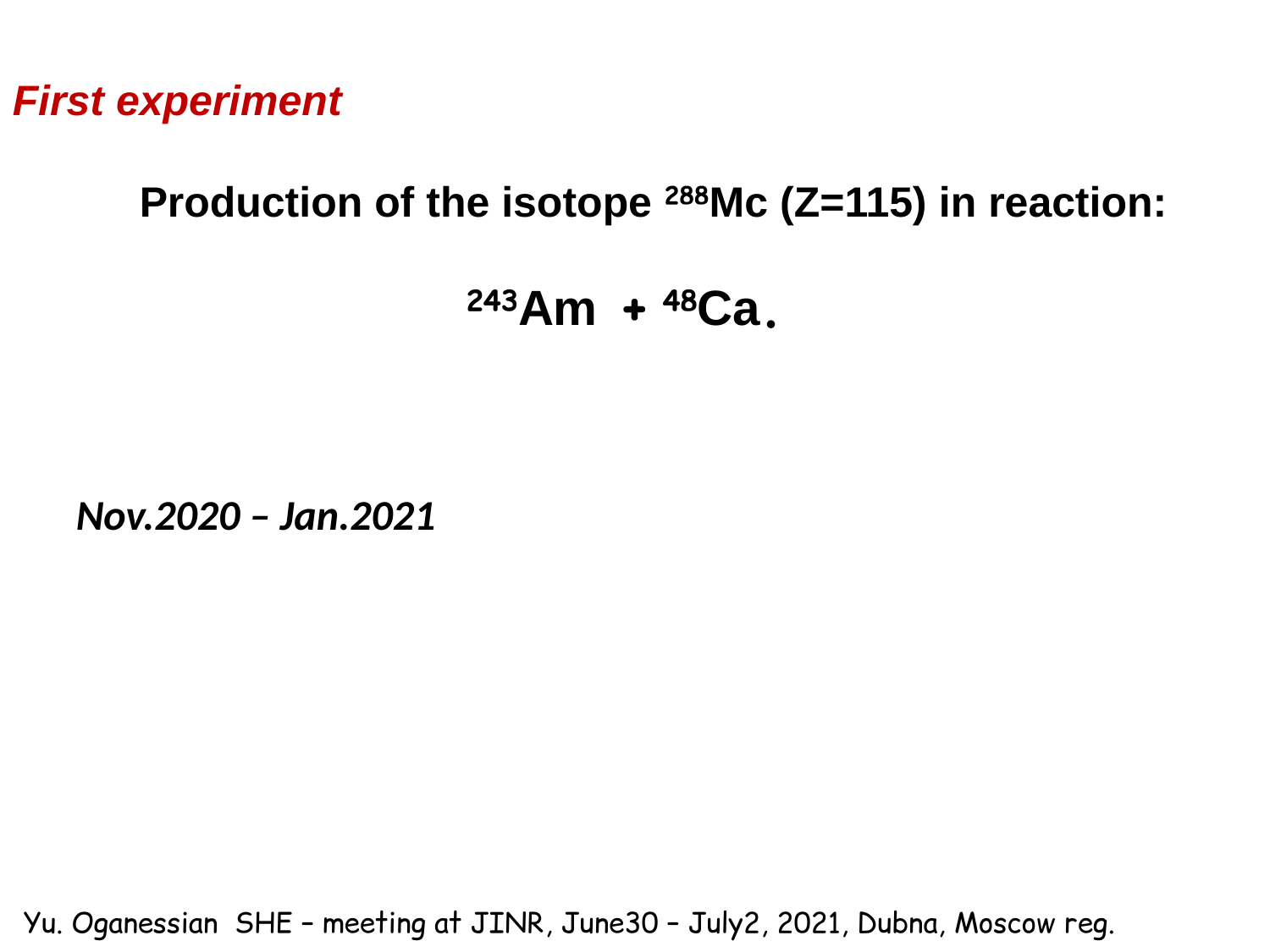

First experiment

	Production of the isotope 288Mc (Z=115) in reaction:

243Am + 48Ca.

Nov.2020 – Jan.2021
Yu. Oganessian  SHE – meeting at JINR, June30 – July2, 2021, Dubna, Moscow reg.